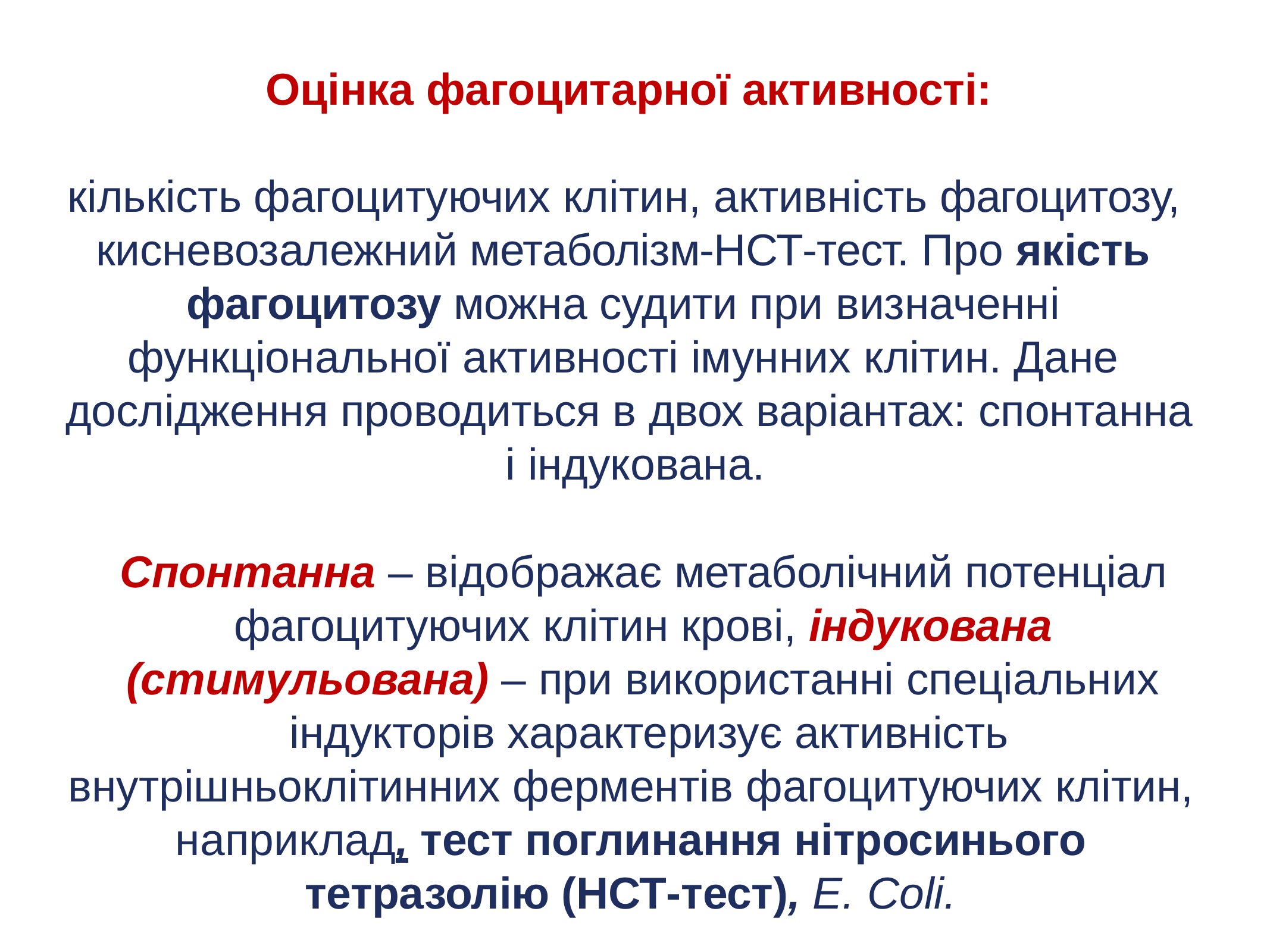

Оцінка фагоцитарної активності:

кількість фагоцитуючих клітин, активність фагоцитозу,  кисневозалежний метаболізм-НСТ-тест. Про якість  фагоцитозу можна судити при визначенні  функціональної активності імунних клітин. Дане  дослідження проводиться в двох варіантах: спонтанна  і індукована.

Спонтанна – відображає метаболічний потенціал  фагоцитуючих клітин крові, індукована  (стимульована) – при використанні спеціальних  індукторів характеризує активність
внутрішньоклітинних ферментів фагоцитуючих клітин,  наприклад, тест поглинання нітросинього  тетразолію (НСТ-тест), E. Coli.